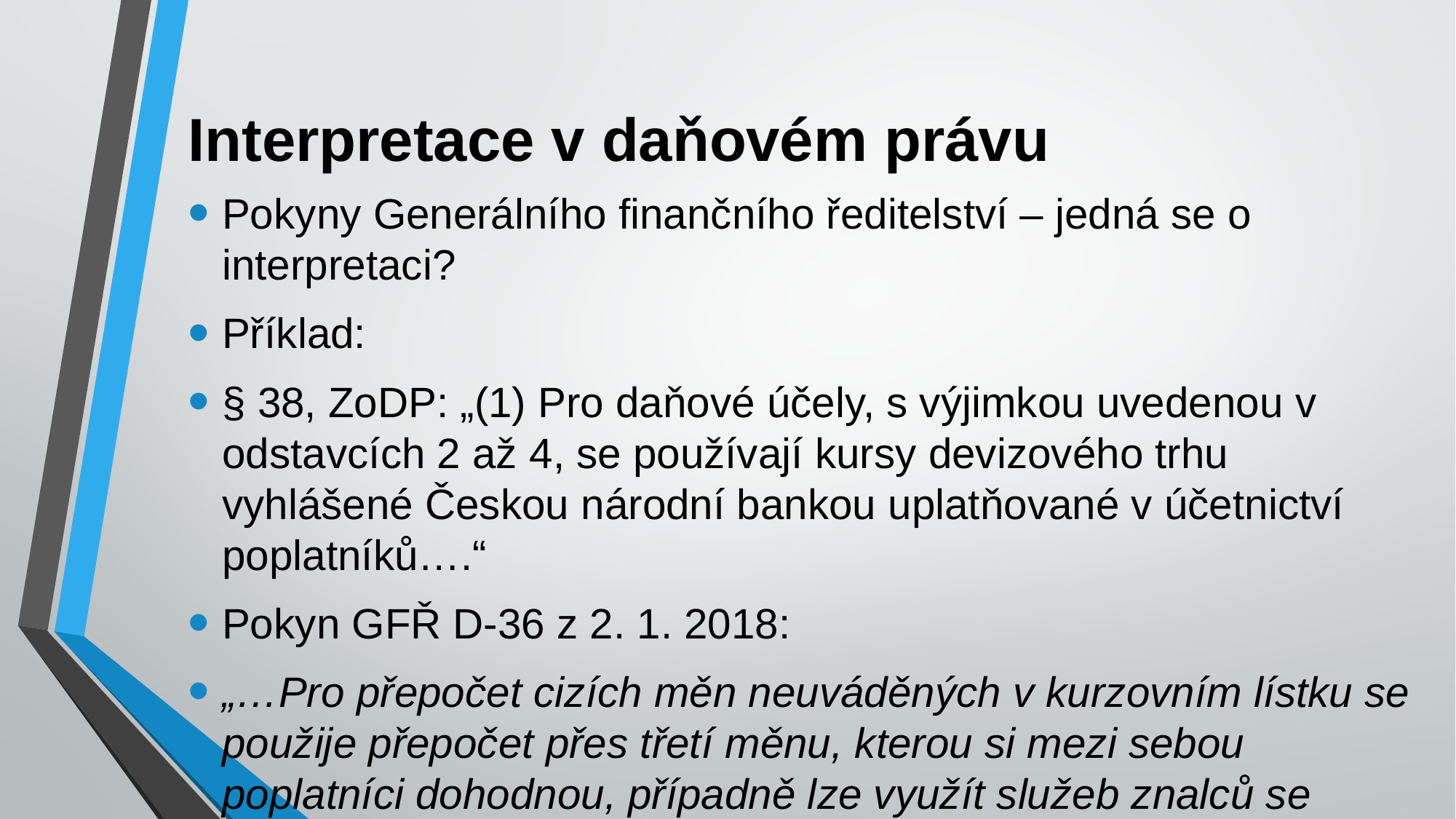

# Interpretace v daňovém právu
Pokyny Generálního finančního ředitelství – jedná se o interpretaci?
Příklad:
§ 38, ZoDP: „(1) Pro daňové účely, s výjimkou uvedenou v odstavcích 2 až 4, se používají kursy devizového trhu vyhlášené Českou národní bankou uplatňované v účetnictví poplatníků….“
Pokyn GFŘ D-36 z 2. 1. 2018:
„…Pro přepočet cizích měn neuváděných v kurzovním lístku se použije přepočet přes třetí měnu, kterou si mezi sebou poplatníci dohodnou, případně lze využít služeb znalců se specializací na devizovou problematiku…“